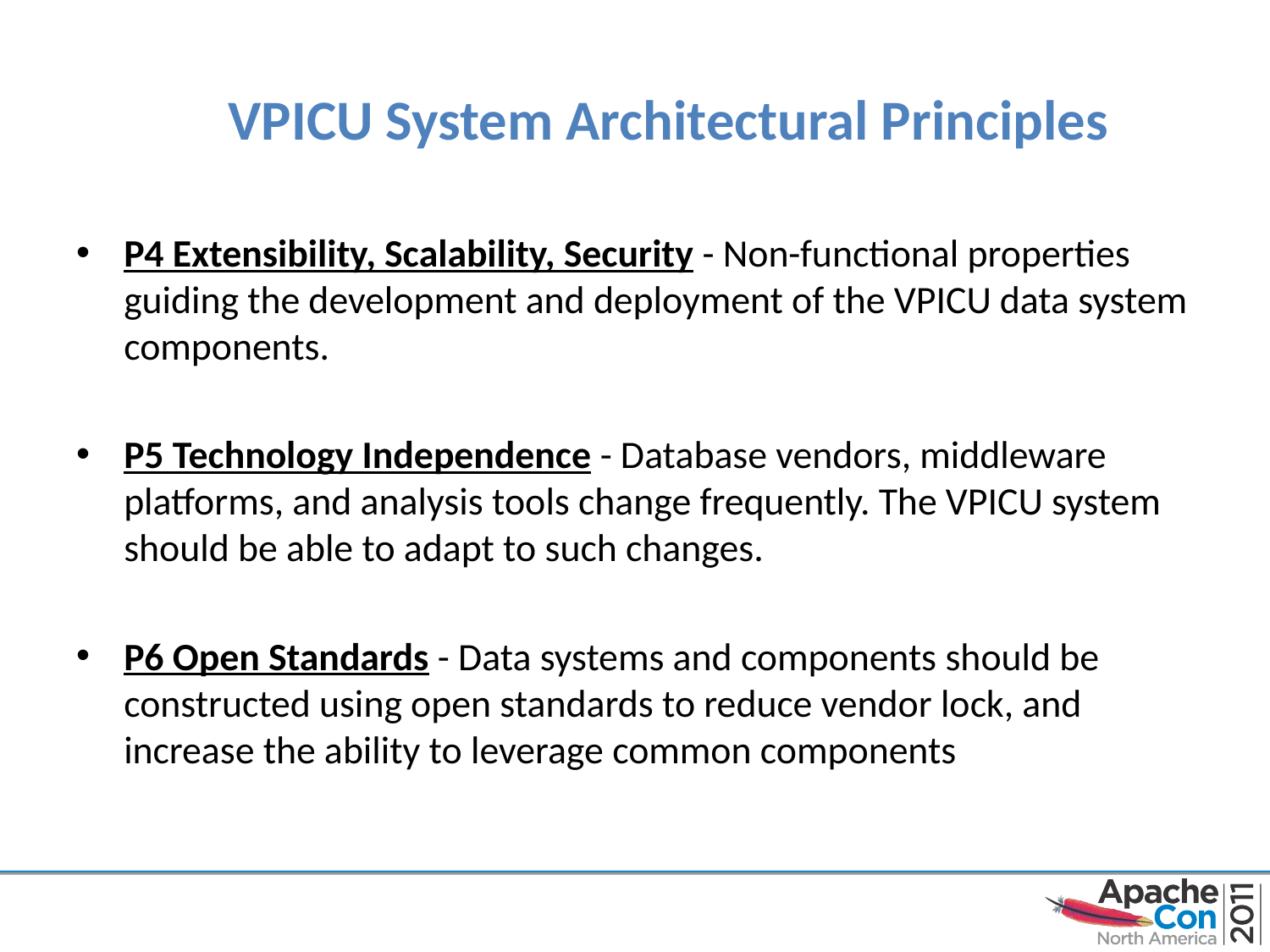

# VPICU System Architectural Principles
P4 Extensibility, Scalability, Security - Non-functional properties guiding the development and deployment of the VPICU data system components.

P5 Technology Independence - Database vendors, middleware platforms, and analysis tools change frequently. The VPICU system should be able to adapt to such changes.

P6 Open Standards - Data systems and components should be constructed using open standards to reduce vendor lock, and increase the ability to leverage common components